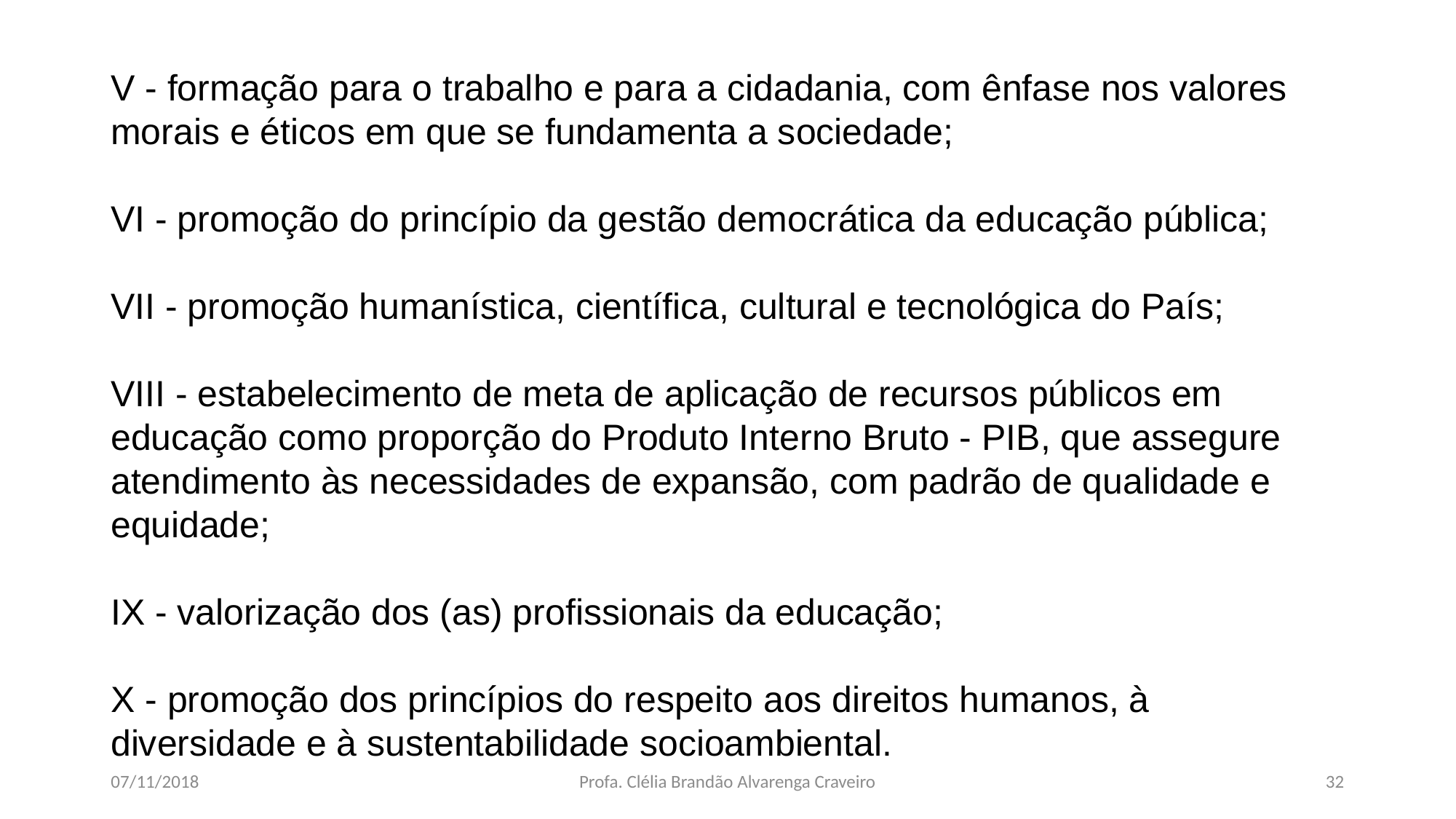

V - formação para o trabalho e para a cidadania, com ênfase nos valores morais e éticos em que se fundamenta a sociedade;

VI - promoção do princípio da gestão democrática da educação pública;

VII - promoção humanística, científica, cultural e tecnológica do País;

VIII - estabelecimento de meta de aplicação de recursos públicos em educação como proporção do Produto Interno Bruto - PIB, que assegure atendimento às necessidades de expansão, com padrão de qualidade e equidade;

IX - valorização dos (as) profissionais da educação;

X - promoção dos princípios do respeito aos direitos humanos, à diversidade e à sustentabilidade socioambiental.
07/11/2018
Profa. Clélia Brandão Alvarenga Craveiro
32